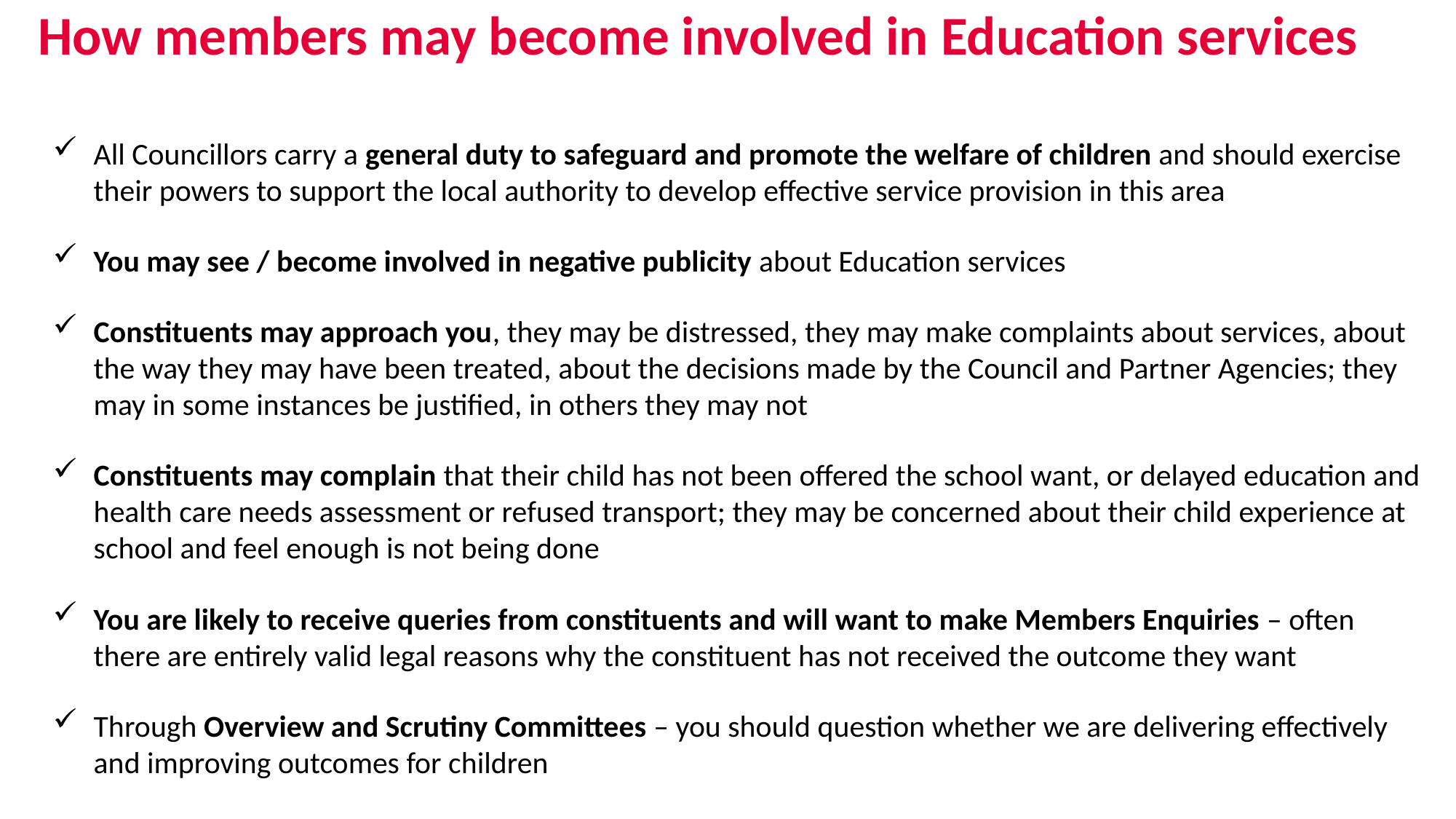

# How members may become involved in Education services
All Councillors carry a general duty to safeguard and promote the welfare of children and should exercise their powers to support the local authority to develop effective service provision in this area
You may see / become involved in negative publicity about Education services
Constituents may approach you, they may be distressed, they may make complaints about services, about the way they may have been treated, about the decisions made by the Council and Partner Agencies; they may in some instances be justified, in others they may not
Constituents may complain that their child has not been offered the school want, or delayed education and health care needs assessment or refused transport; they may be concerned about their child experience at school and feel enough is not being done
You are likely to receive queries from constituents and will want to make Members Enquiries – often there are entirely valid legal reasons why the constituent has not received the outcome they want
Through Overview and Scrutiny Committees – you should question whether we are delivering effectively and improving outcomes for children